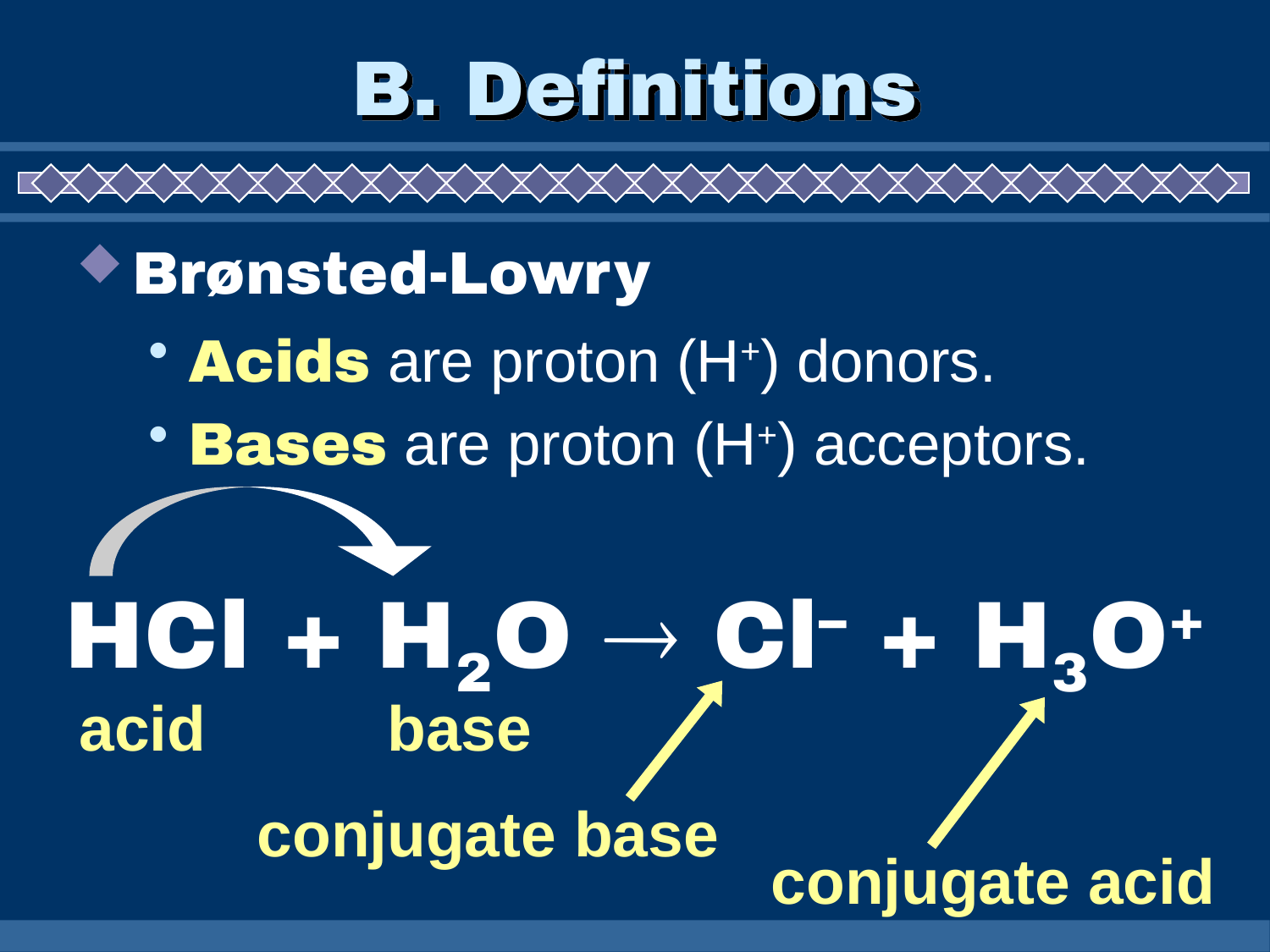

# B. Definitions
Brønsted-Lowry
Acids are proton (H+) donors.
Bases are proton (H+) acceptors.

HCl + H2O → Cl– + H3O+

conjugate base
acid
base

conjugate acid